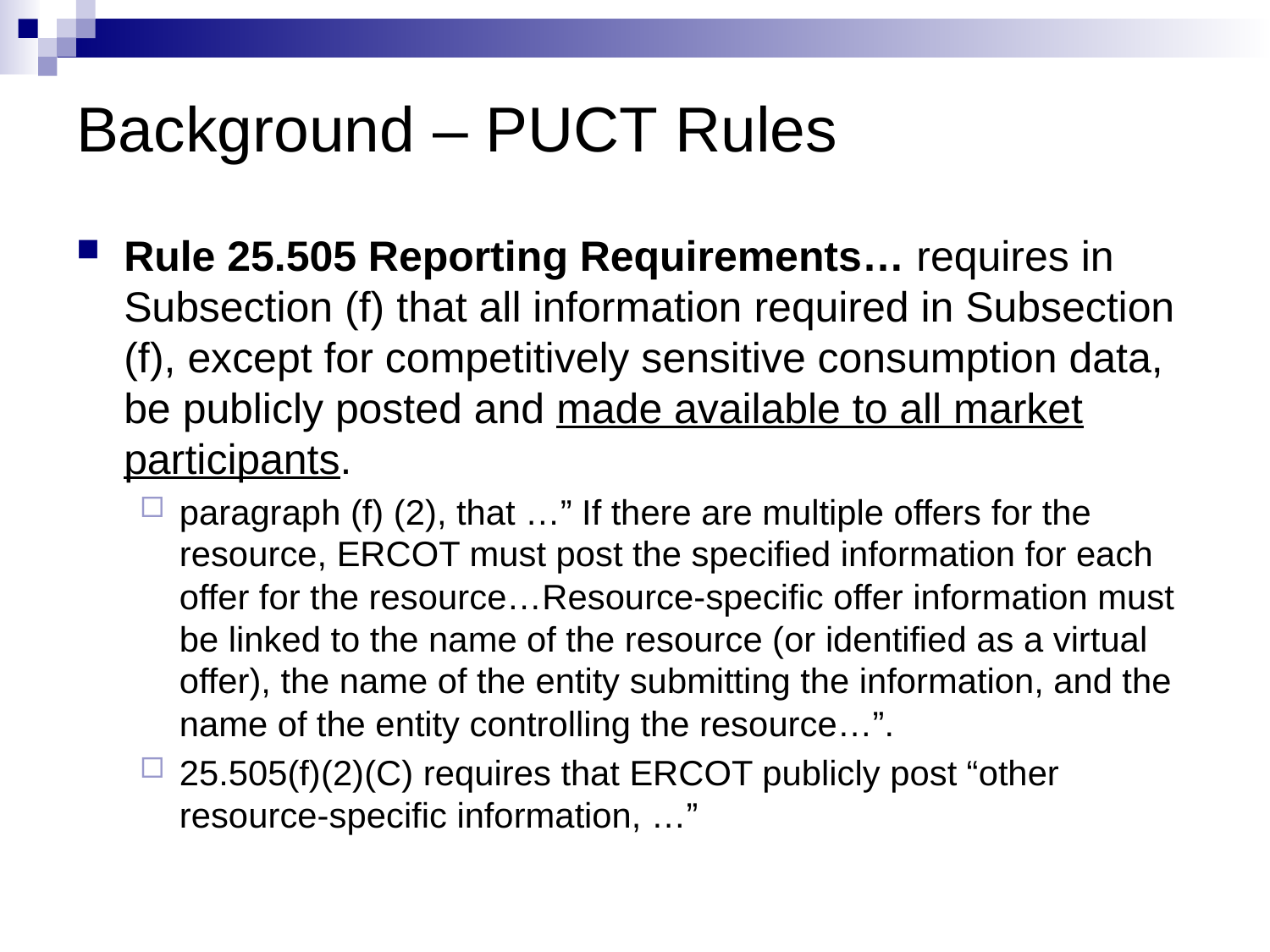

# Background – PUCT Rules
Rule 25.505 Reporting Requirements… requires in Subsection (f) that all information required in Subsection (f), except for competitively sensitive consumption data, be publicly posted and made available to all market participants.
paragraph (f) (2), that …” If there are multiple offers for the resource, ERCOT must post the specified information for each offer for the resource…Resource-specific offer information must be linked to the name of the resource (or identified as a virtual offer), the name of the entity submitting the information, and the name of the entity controlling the resource…”.
25.505(f)(2)(C) requires that ERCOT publicly post “other resource-specific information, …”